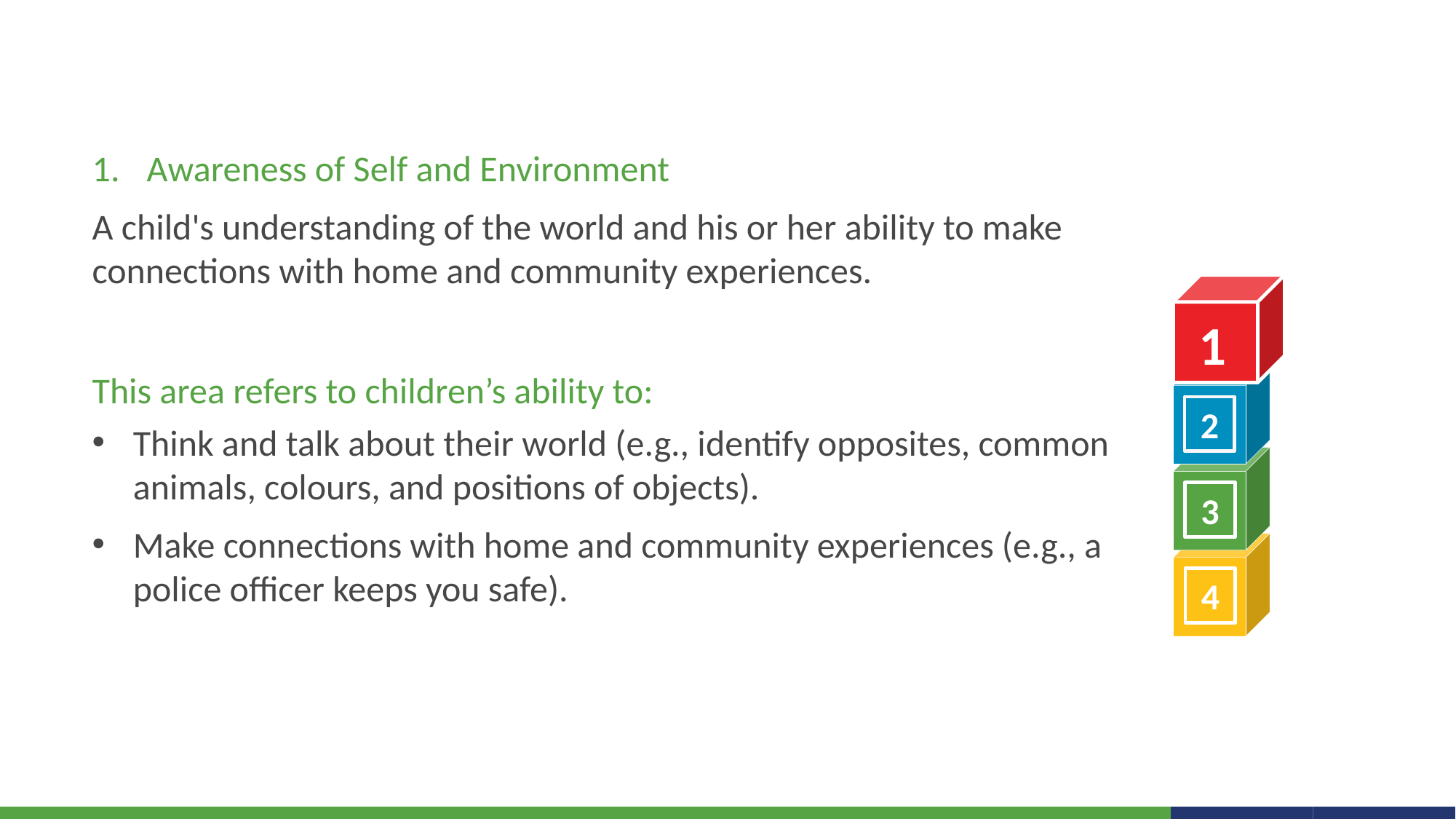

Awareness of Self and Environment
A child's understanding of the world and his or her ability to make connections with home and community experiences.

This area refers to children’s ability to:
Think and talk about their world (e.g., identify opposites, common animals, colours, and positions of objects).
Make connections with home and community experiences (e.g., a police officer keeps you safe).

1

2

3

4